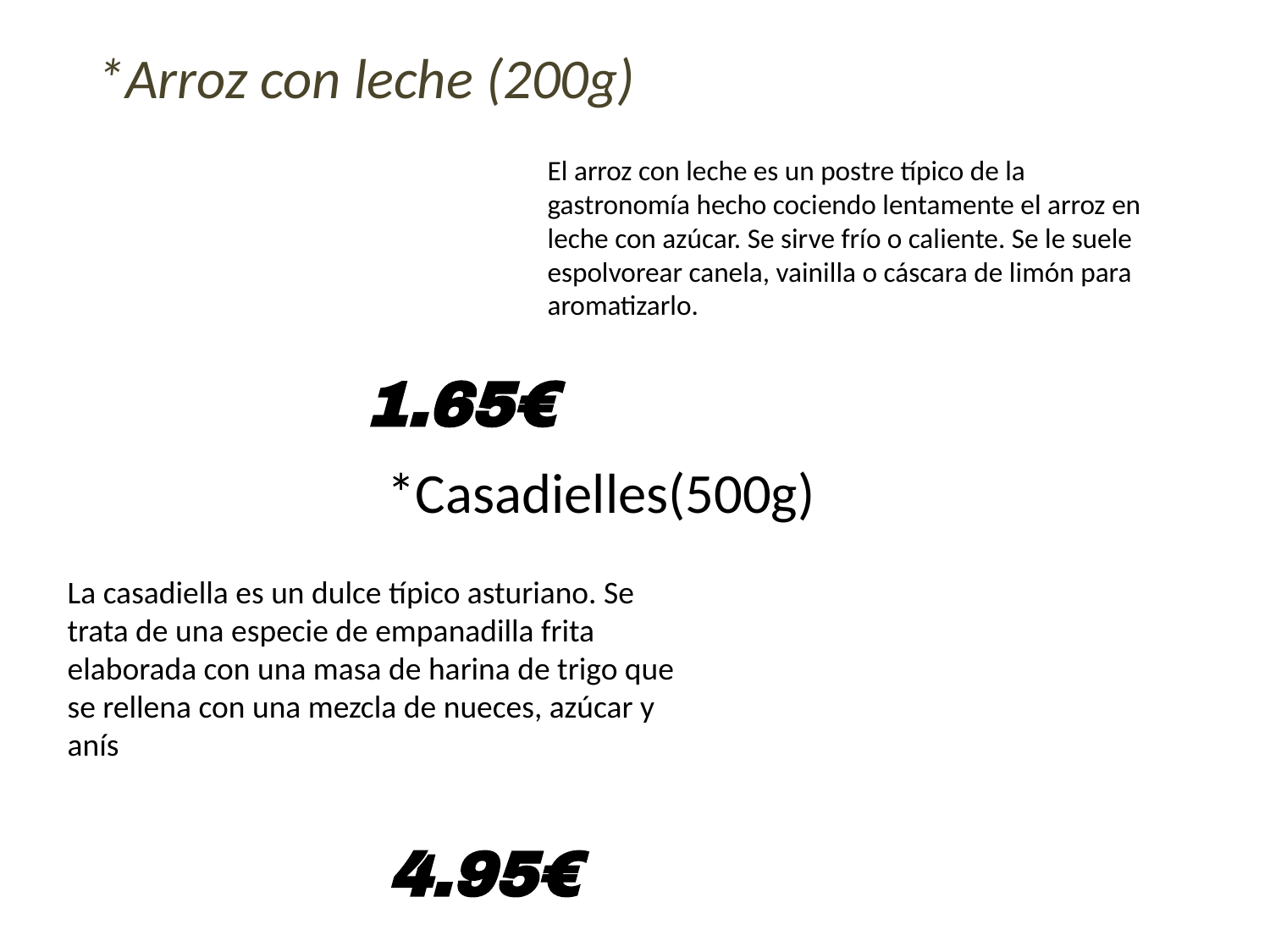

*Arroz con leche (200g)
El arroz con leche es un postre típico de la gastronomía hecho cociendo lentamente el arroz en leche con azúcar. Se sirve frío o caliente. Se le suele espolvorear canela, vainilla o cáscara de limón para aromatizarlo.
1.65€
*Casadielles(500g)
La casadiella es un dulce típico asturiano. Se trata de una especie de empanadilla frita elaborada con una masa de harina de trigo que se rellena con una mezcla de nueces, azúcar y anís
4.95€